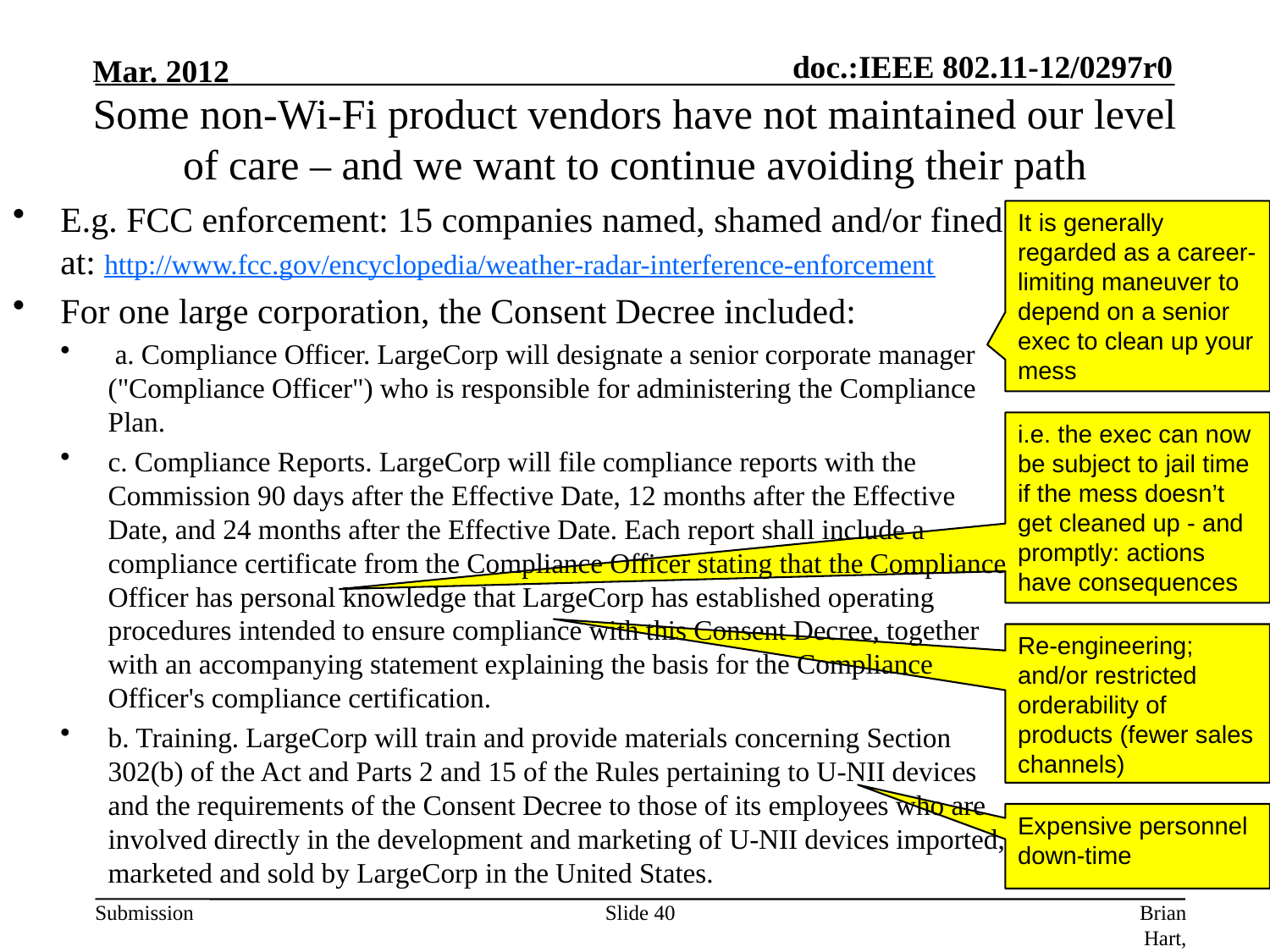

# Some non-Wi-Fi product vendors have not maintained our level of care – and we want to continue avoiding their path
E.g. FCC enforcement: 15 companies named, shamed and/or fined at: http://www.fcc.gov/encyclopedia/weather-radar-interference-enforcement
For one large corporation, the Consent Decree included:
 a. Compliance Officer. LargeCorp will designate a senior corporate manager ("Compliance Officer") who is responsible for administering the Compliance Plan.
c. Compliance Reports. LargeCorp will file compliance reports with the Commission 90 days after the Effective Date, 12 months after the Effective Date, and 24 months after the Effective Date. Each report shall include a compliance certificate from the Compliance Officer stating that the Compliance Officer has personal knowledge that LargeCorp has established operating procedures intended to ensure compliance with this Consent Decree, together with an accompanying statement explaining the basis for the Compliance Officer's compliance certification.
b. Training. LargeCorp will train and provide materials concerning Section 302(b) of the Act and Parts 2 and 15 of the Rules pertaining to U-NII devices and the requirements of the Consent Decree to those of its employees who are involved directly in the development and marketing of U-NII devices imported, marketed and sold by LargeCorp in the United States.
It is generally regarded as a career-limiting maneuver to depend on a senior exec to clean up your mess
i.e. the exec can now be subject to jail time if the mess doesn’t get cleaned up - and promptly: actions have consequences
Re-engineering; and/or restricted orderability of products (fewer sales channels)
Expensive personnel down-time
Slide 40
Brian Hart, Cisco Systems